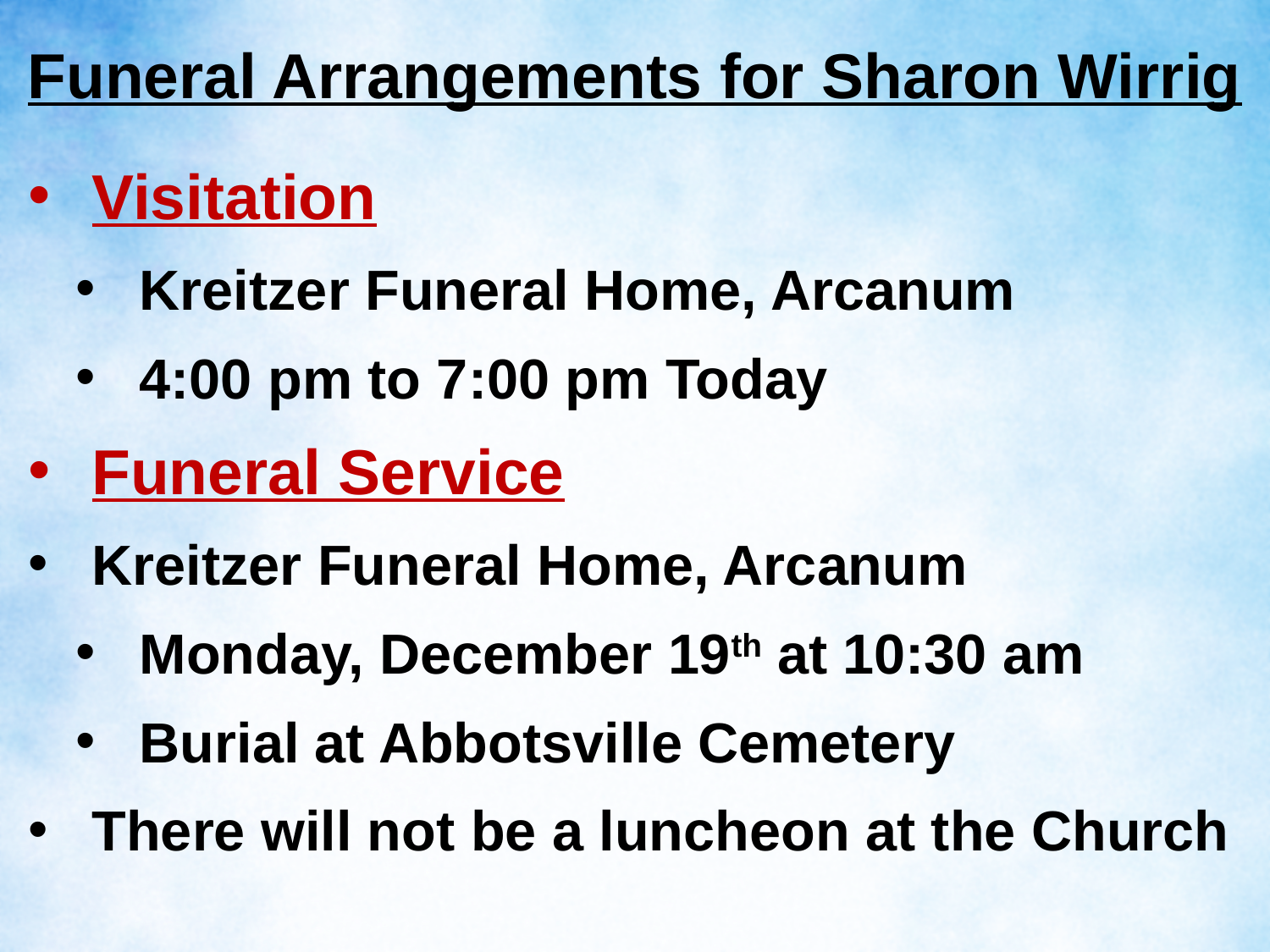

Funeral Arrangements for Sharon Wirrig
Visitation
Kreitzer Funeral Home, Arcanum
4:00 pm to 7:00 pm Today
Funeral Service
Kreitzer Funeral Home, Arcanum
Monday, December 19th at 10:30 am
Burial at Abbotsville Cemetery
There will not be a luncheon at the Church